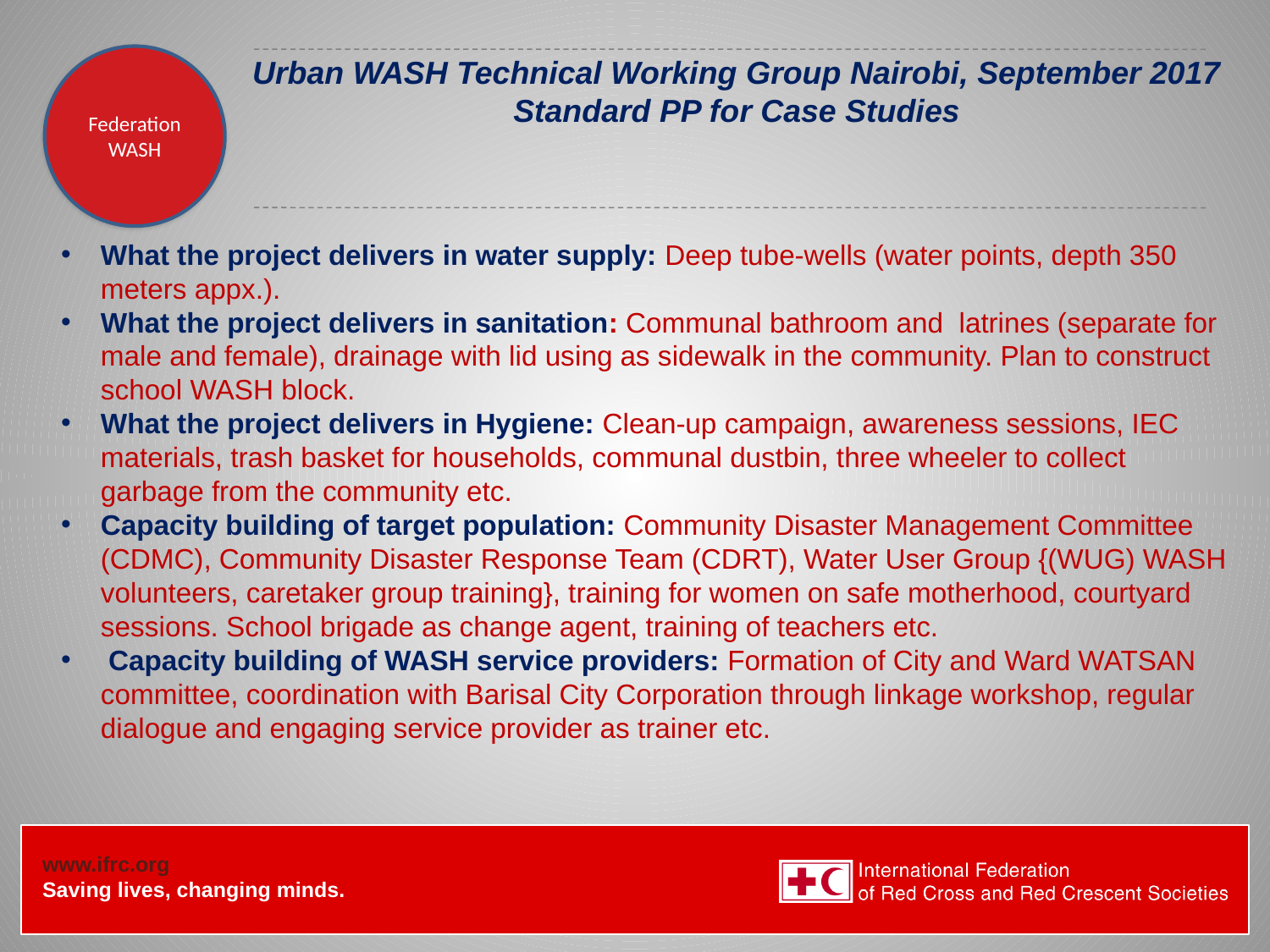

Federation WASH
# Urban WASH Technical Working Group Nairobi, September 2017 Standard PP for Case Studies
What the project delivers in water supply: Deep tube-wells (water points, depth 350 meters appx.).
What the project delivers in sanitation: Communal bathroom and  latrines (separate for male and female), drainage with lid using as sidewalk in the community. Plan to construct school WASH block.
What the project delivers in Hygiene: Clean-up campaign, awareness sessions, IEC materials, trash basket for households, communal dustbin, three wheeler to collect garbage from the community etc.
Capacity building of target population: Community Disaster Management Committee (CDMC), Community Disaster Response Team (CDRT), Water User Group {(WUG) WASH volunteers, caretaker group training}, training for women on safe motherhood, courtyard sessions. School brigade as change agent, training of teachers etc.
 Capacity building of WASH service providers: Formation of City and Ward WATSAN committee, coordination with Barisal City Corporation through linkage workshop, regular dialogue and engaging service provider as trainer etc.